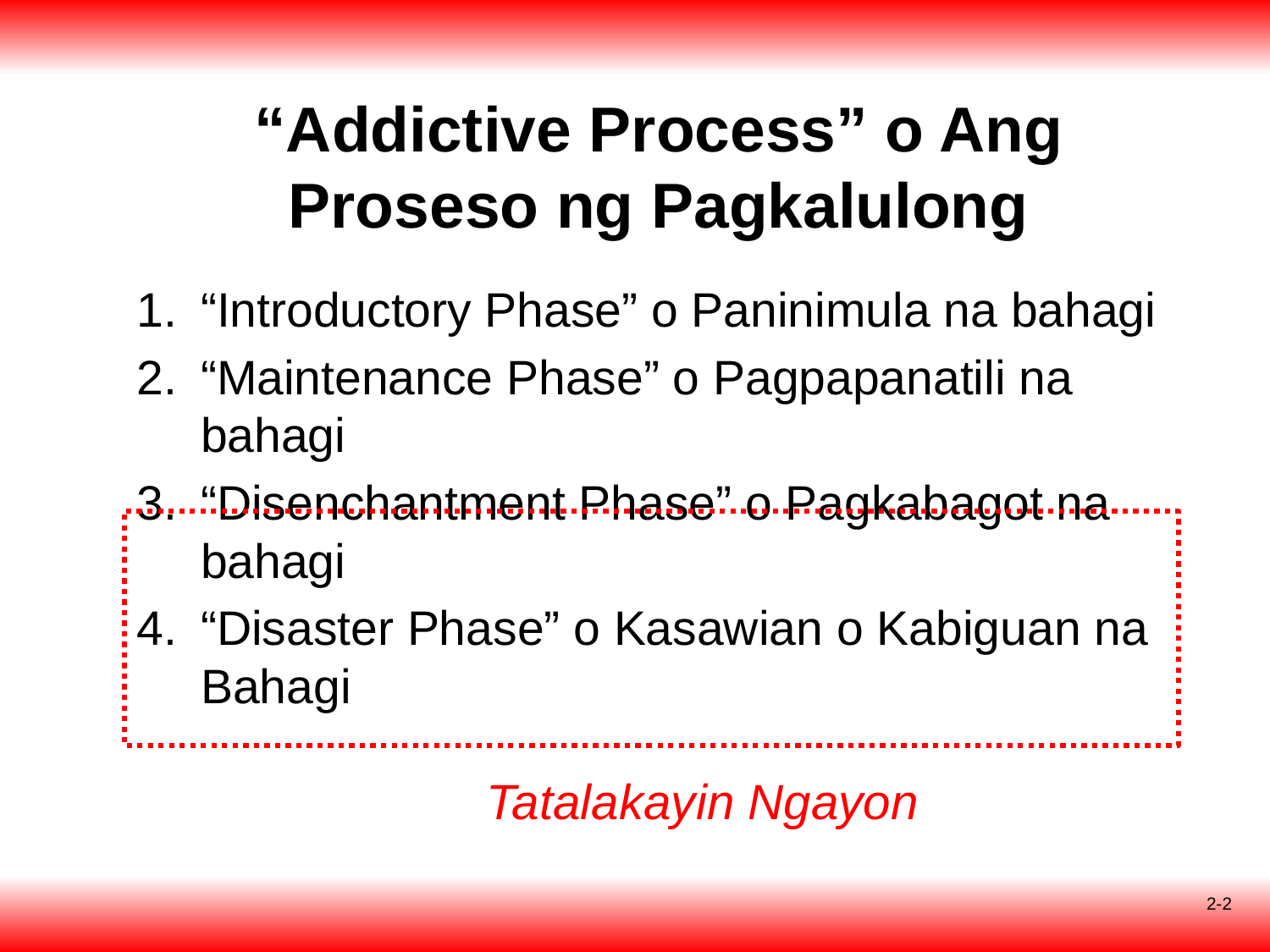

# “Addictive Process” o Ang Proseso ng Pagkalulong
“Introductory Phase” o Paninimula na bahagi
“Maintenance Phase” o Pagpapanatili na bahagi
“Disenchantment Phase” o Pagkabagot na bahagi
“Disaster Phase” o Kasawian o Kabiguan na Bahagi

Tatalakayin Ngayon
2-2